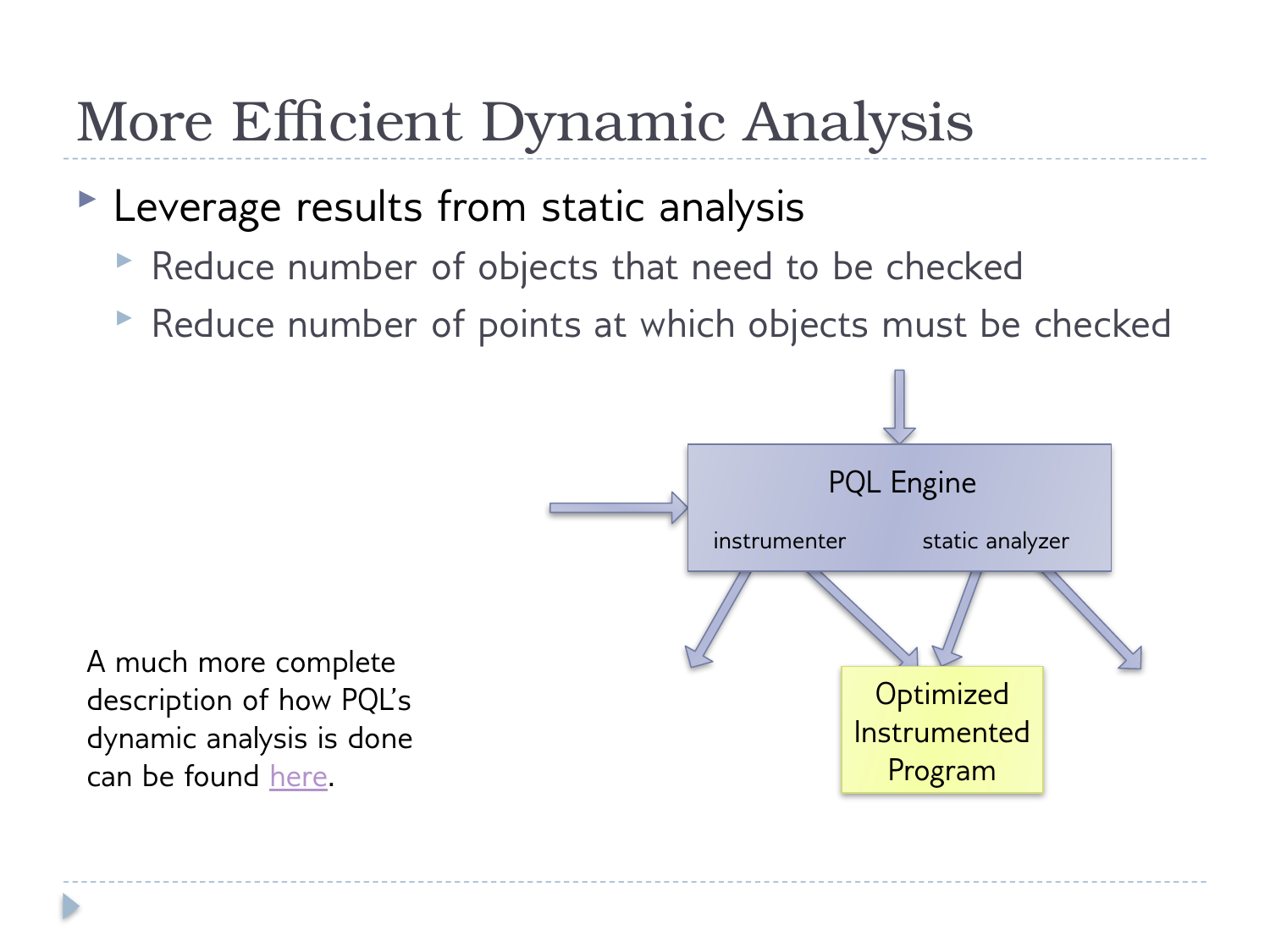

# More Efficient Dynamic Analysis
Leverage results from static analysis
Reduce number of objects that need to be checked
Reduce number of points at which objects must be checked

PQL Engine
instrumenter
static analyzer

Optimized
Instrumented
Program
A much more complete
description of how PQL’s
dynamic analysis is done
can be found here.